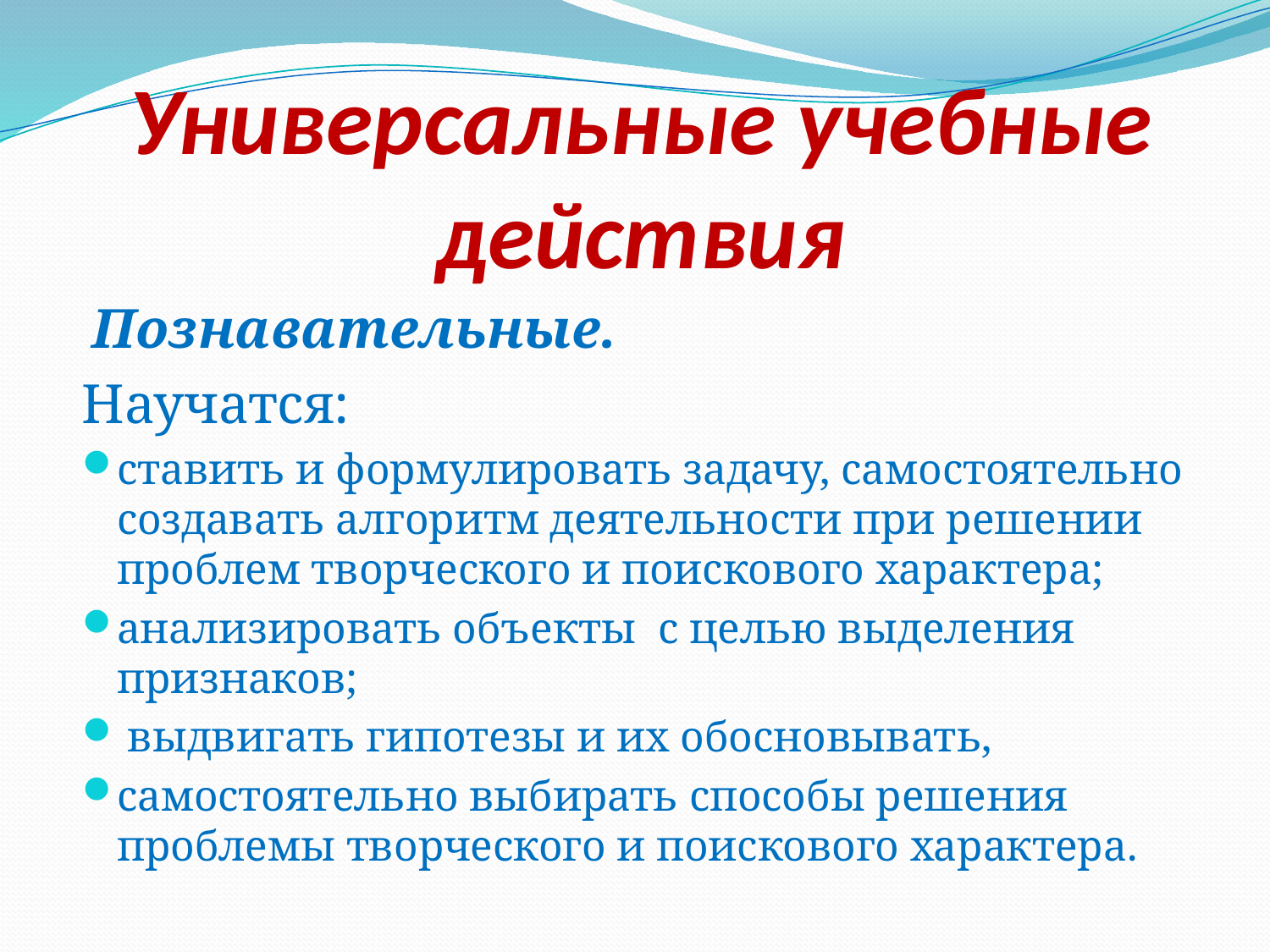

# Универсальные учебные действия
 Познавательные.
Научатся:
ставить и формулировать задачу, самостоятельно создавать алгоритм деятельности при решении проблем творческого и поискового характера;
анализировать объекты  с целью выделения признаков;
 выдвигать гипотезы и их обосновывать,
самостоятельно выбирать способы решения проблемы творческого и поискового характера.